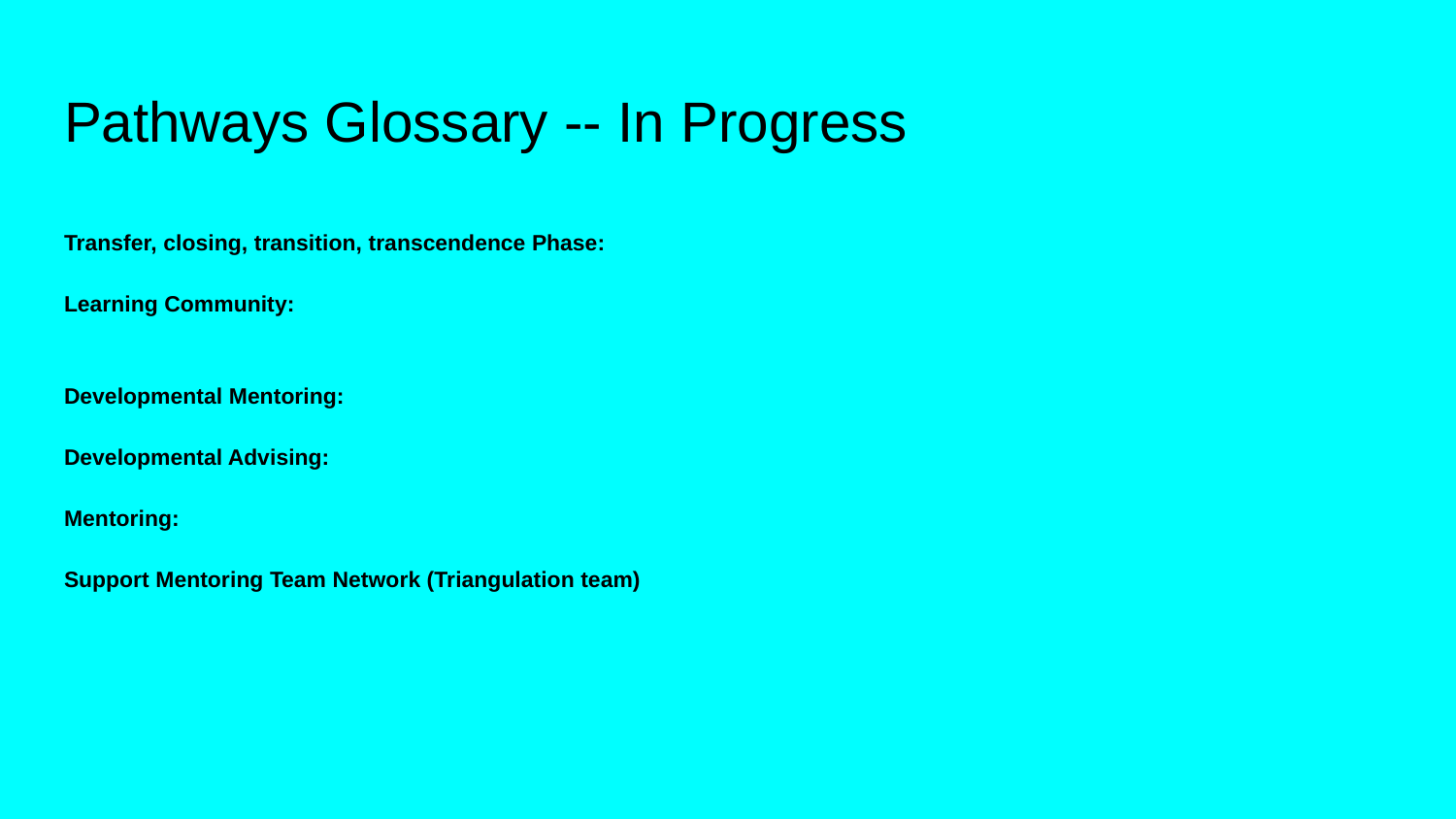

# Pathways Glossary -- In Progress

Transfer, closing, transition, transcendence Phase:

Learning Community:

Developmental Mentoring:

Developmental Advising:

Mentoring:

Support Mentoring Team Network (Triangulation team)